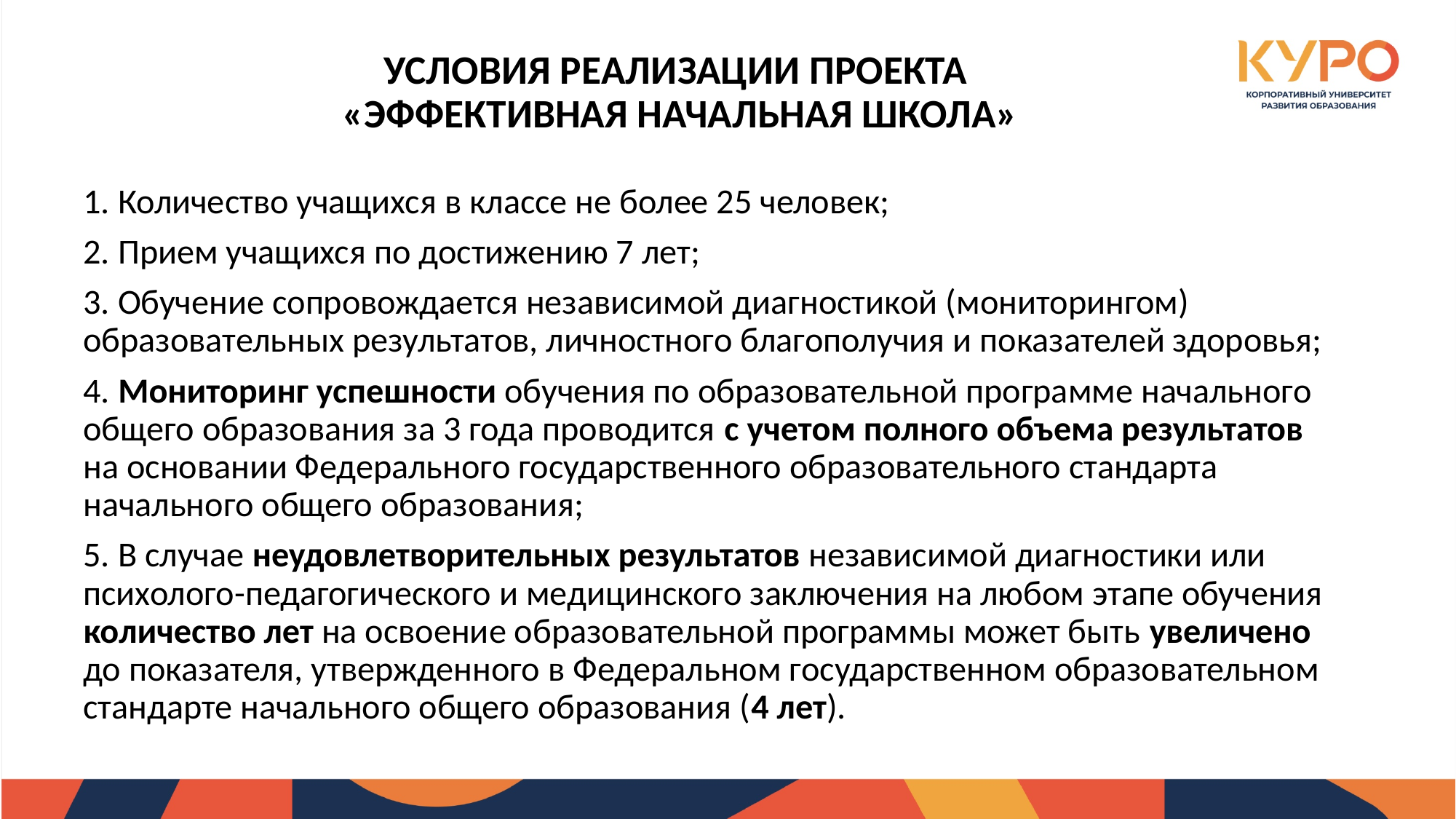

# УСЛОВИЯ РЕАЛИЗАЦИИ ПРОЕКТА «ЭФФЕКТИВНАЯ НАЧАЛЬНАЯ ШКОЛА»
1. Количество учащихся в классе не более 25 человек;
2. Прием учащихся по достижению 7 лет;
3. Обучение сопровождается независимой диагностикой (мониторингом) образовательных результатов, личностного благополучия и показателей здоровья;
4. Мониторинг успешности обучения по образовательной программе начального общего образования за 3 года проводится с учетом полного объема результатов на основании Федерального государственного образовательного стандарта начального общего образования;
5. В случае неудовлетворительных результатов независимой диагностики или психолого-педагогического и медицинского заключения на любом этапе обучения количество лет на освоение образовательной программы может быть увеличено до показателя, утвержденного в Федеральном государственном образовательном стандарте начального общего образования (4 лет).